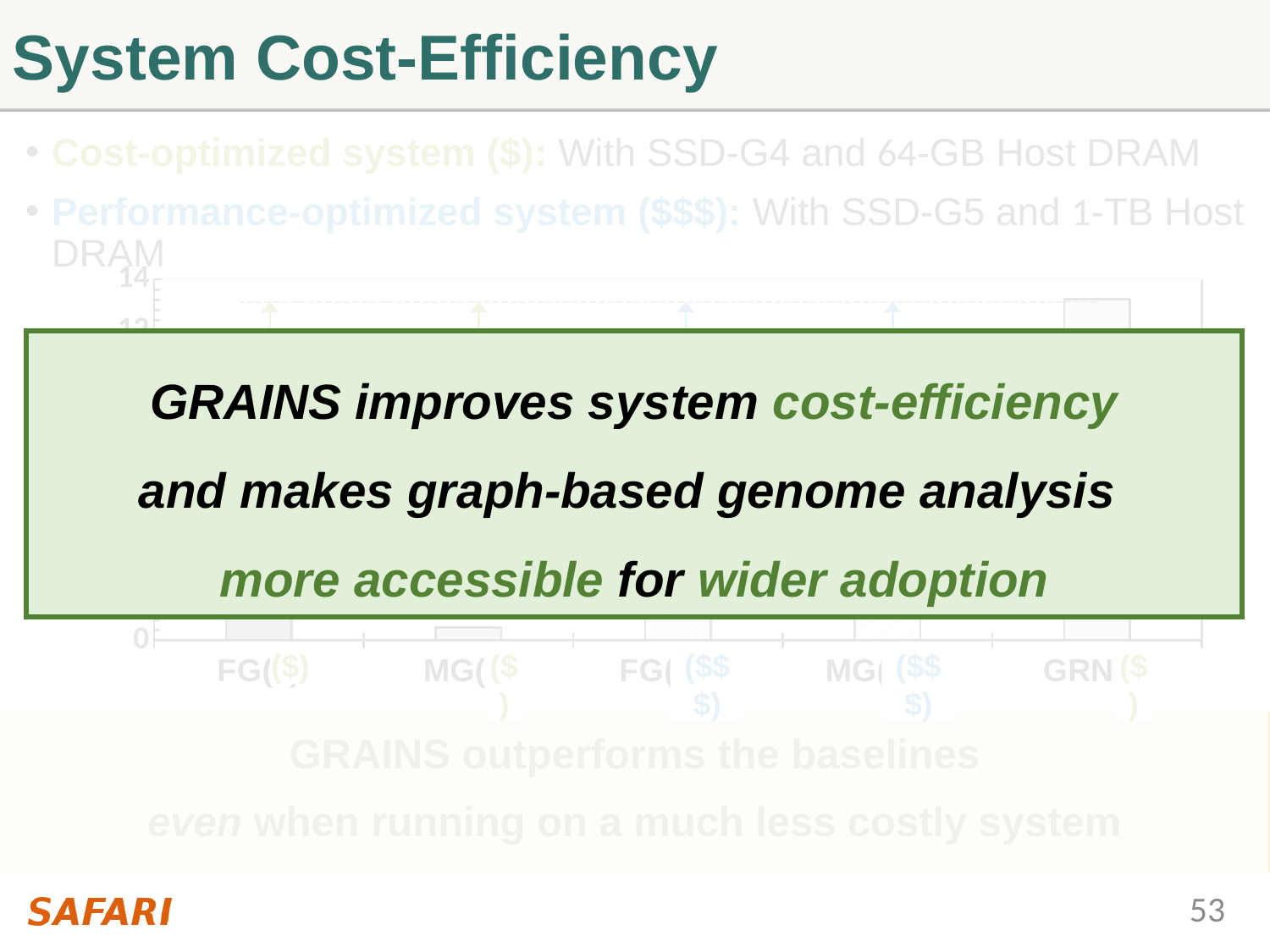

# System Cost-Efficiency

Cost-optimized system ($): With SSD-G4 and 64-GB Host DRAM
Performance-optimized system ($$$): With SSD-G5 and 1-TB Host DRAM

### Chart

| Category |  |
|---|---|
| FG($) | 1.0 |
| MG($) | 0.49120977256380777 |
| FG($$$) | 2.8189666467998746 |
| MG($$$) | 1.8477258109945096 |
| GRN($) | 13.22690838055587 |
GRAINS improves system cost-efficiency
and makes graph-based genome analysis
more accessible for wider adoption
4.7x
7.2x
13.2x
26.9x
Speedup
($)
($)
($$$)
($$$)
($)
GRAINS outperforms the baselines
even when running on a much less costly system